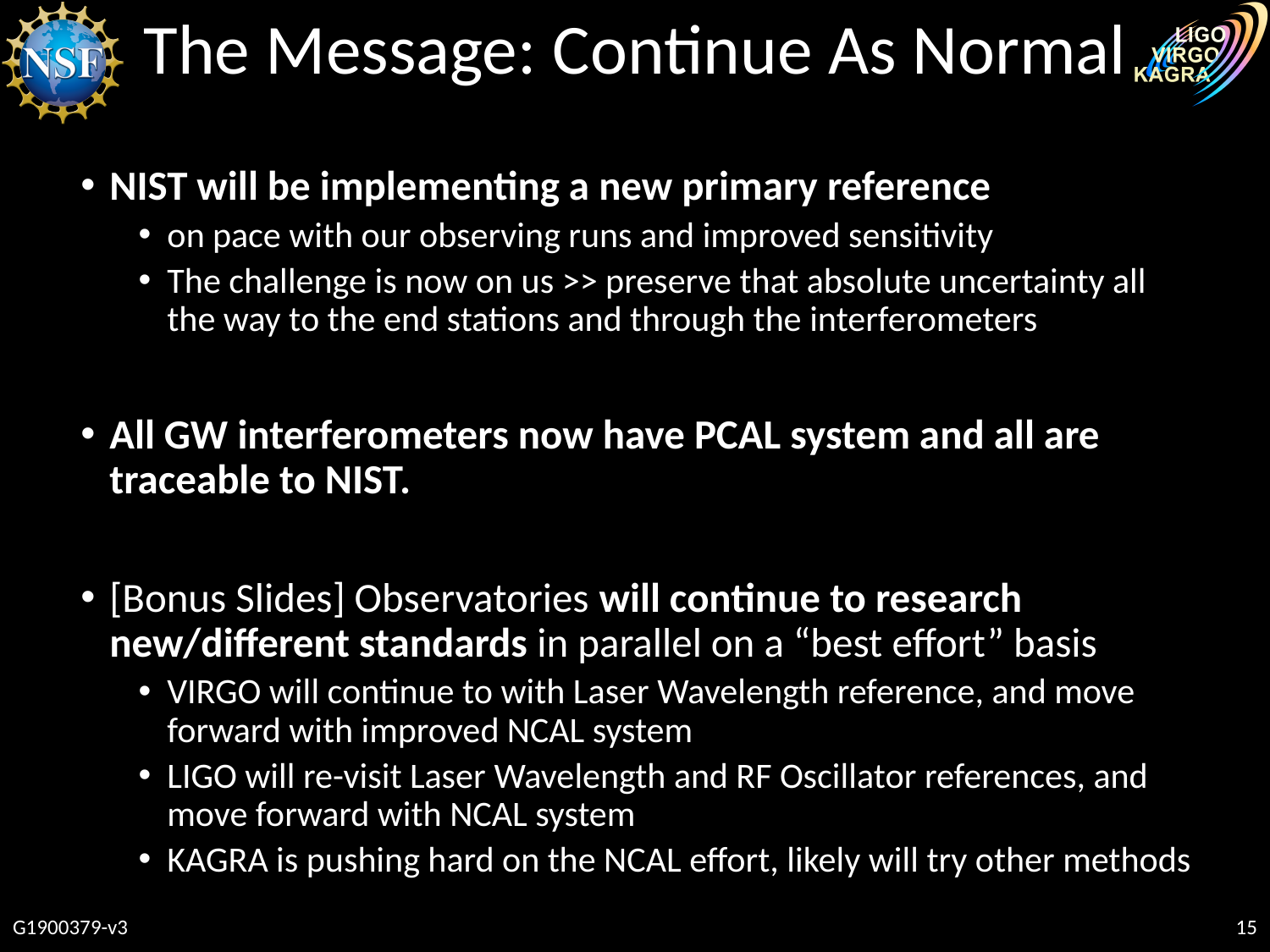

# The Message: Continue As Normal
NIST will be implementing a new primary reference
on pace with our observing runs and improved sensitivity
The challenge is now on us >> preserve that absolute uncertainty all the way to the end stations and through the interferometers

All GW interferometers now have PCAL system and all are traceable to NIST.

[Bonus Slides] Observatories will continue to research new/different standards in parallel on a “best effort” basis
VIRGO will continue to with Laser Wavelength reference, and move forward with improved NCAL system
LIGO will re-visit Laser Wavelength and RF Oscillator references, and move forward with NCAL system
KAGRA is pushing hard on the NCAL effort, likely will try other methods
G1900379-v3
15